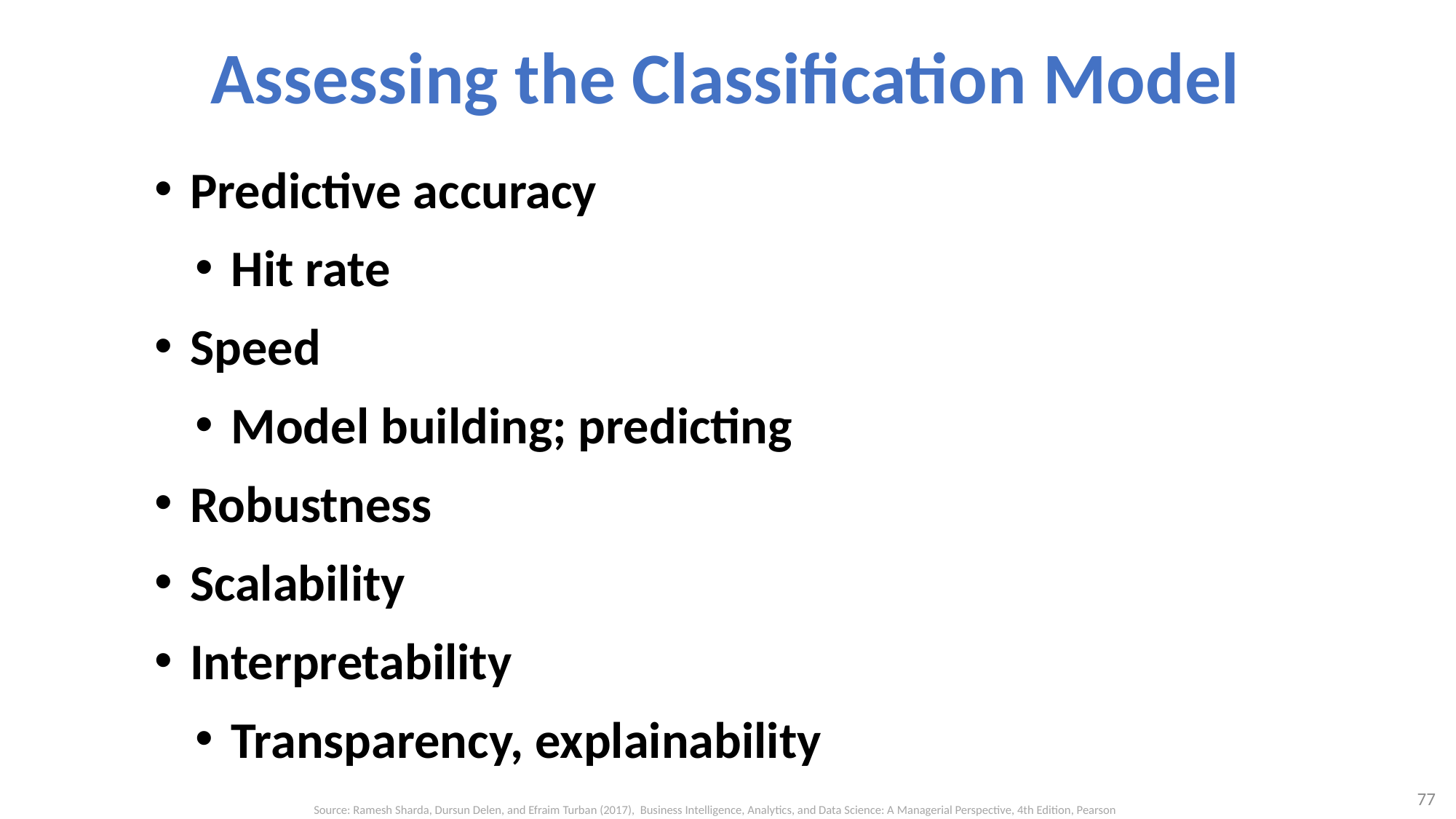

# Assessing the Classification Model
Predictive accuracy
Hit rate
Speed
Model building; predicting
Robustness
Scalability
Interpretability
Transparency, explainability
77
Source: Ramesh Sharda, Dursun Delen, and Efraim Turban (2017),  Business Intelligence, Analytics, and Data Science: A Managerial Perspective, 4th Edition, Pearson